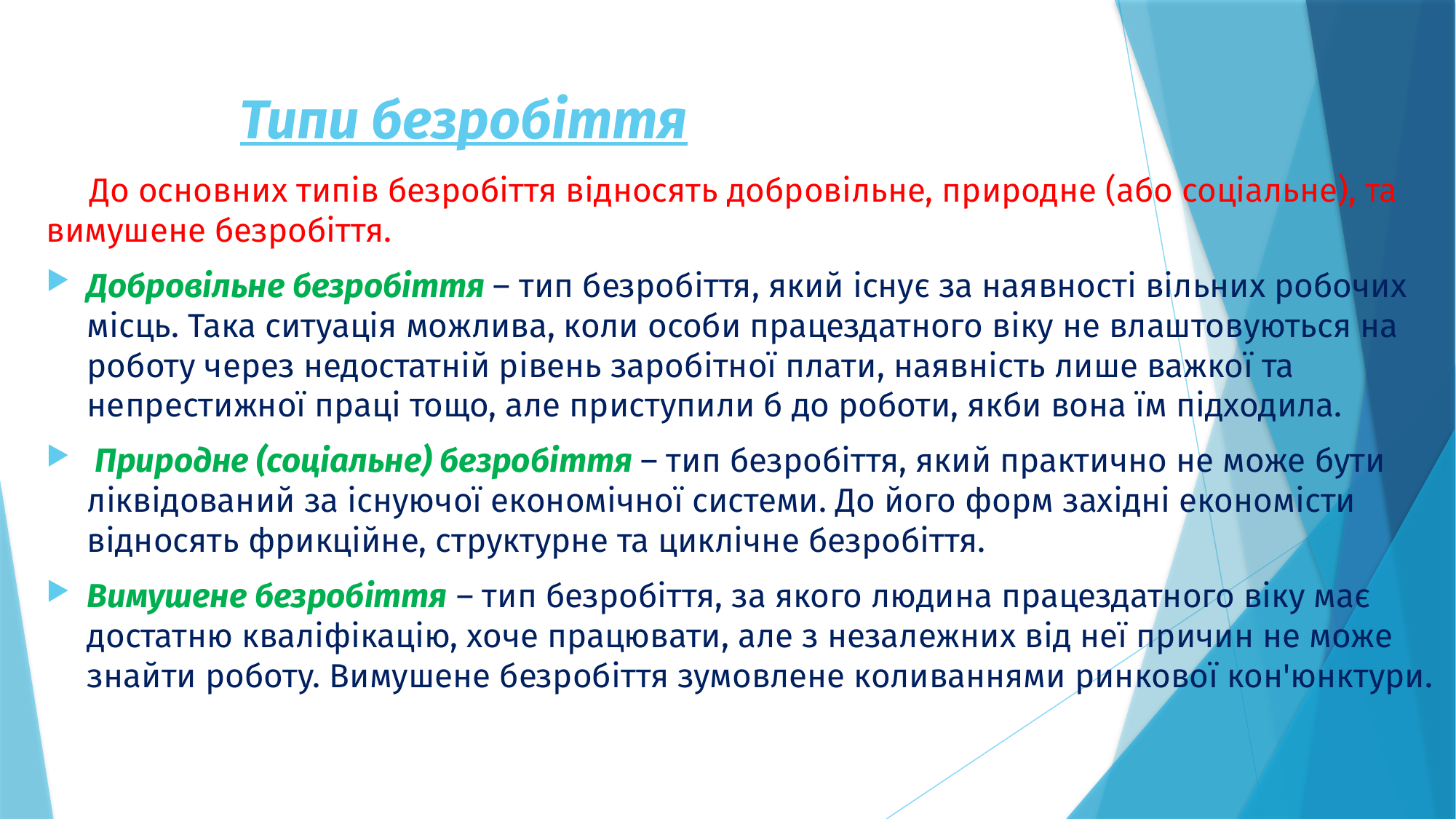

# Типи безробіття
      До основних типів безробіття відносять добровільне, природне (або соціальне), та вимушене безробіття.
Добровільне безробіття – тип безробіття, який існує за наявності вільних робочих місць. Така ситуація можлива, коли особи працездатного віку не влаштовуються на роботу через недостатній рівень заробітної плати, наявність лише важкої та непрестижної праці тощо, але приступили б до роботи, якби вона їм підходила.
 Природне (соціальне) безробіття – тип безробіття, який практично не може бути ліквідований за існуючої економічної системи. До його форм західні економісти відносять фрикційне, структурне та циклічне безробіття.
Вимушене безробіття – тип безробіття, за якого людина працездатного віку має достатню кваліфікацію, хоче працювати, але з незалежних від неї причин не може знайти роботу. Вимушене безробіття зумовлене коливаннями ринкової кон'юнктури.